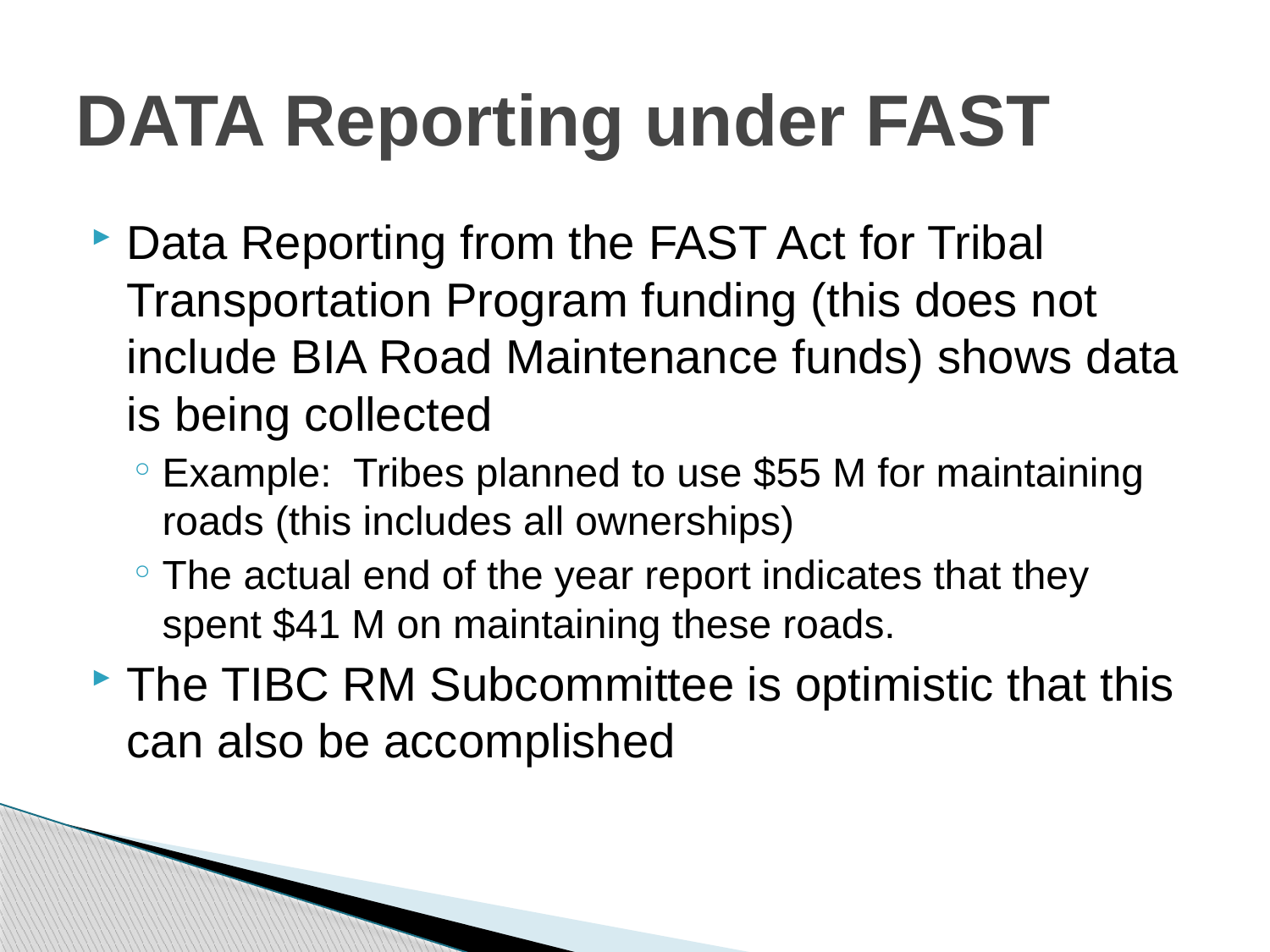

# DATA Reporting under FAST
Data Reporting from the FAST Act for Tribal Transportation Program funding (this does not include BIA Road Maintenance funds) shows data is being collected
Example:  Tribes planned to use $55 M for maintaining roads (this includes all ownerships)
The actual end of the year report indicates that they spent $41 M on maintaining these roads.
The TIBC RM Subcommittee is optimistic that this can also be accomplished